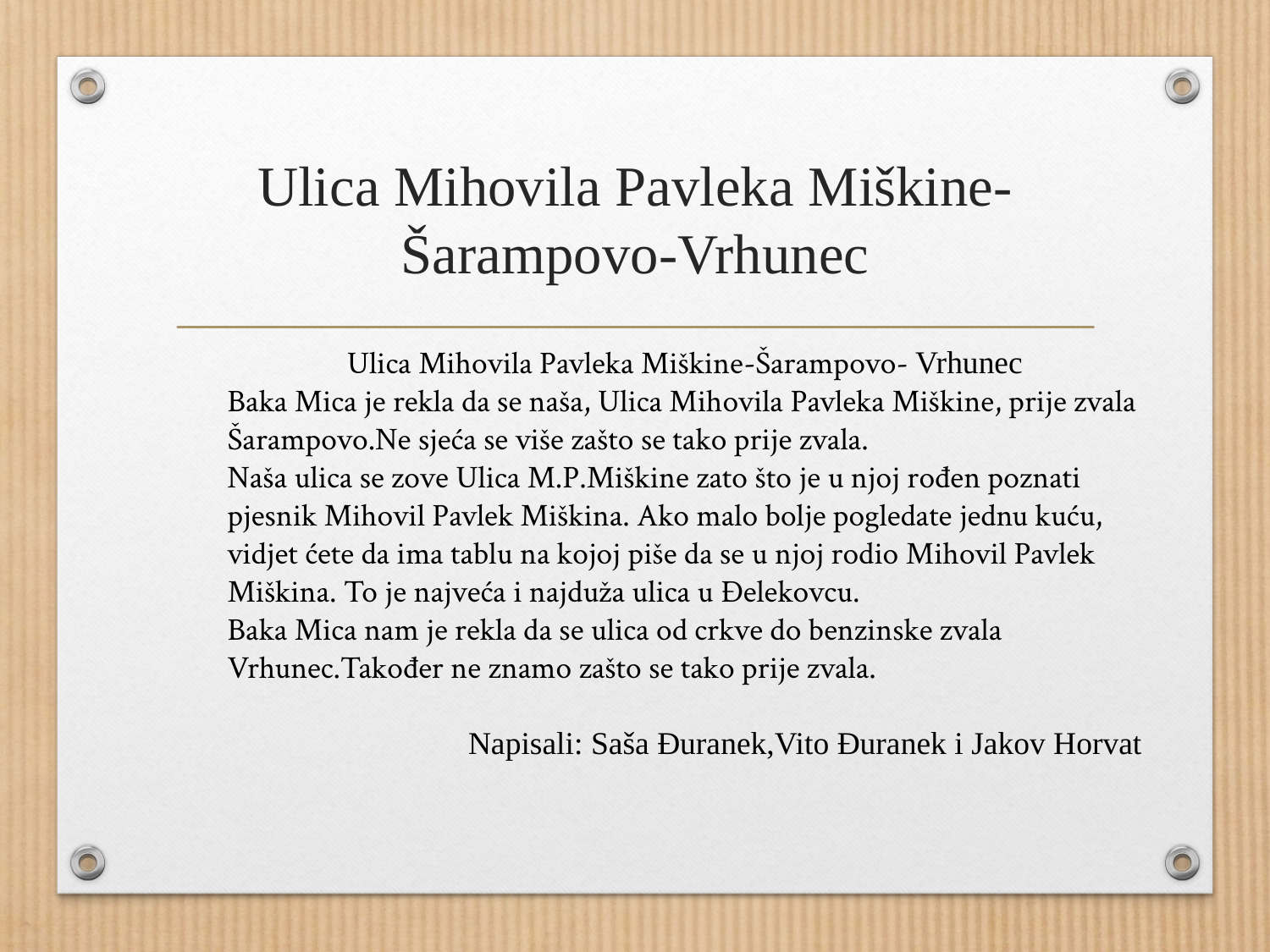

# Ulica Mihovila Pavleka Miškine- Šarampovo-Vrhunec

Ulica Mihovila Pavleka Miškine-Šarampovo- Vrhunec
Baka Mica je rekla da se naša, Ulica Mihovila Pavleka Miškine, prije zvala Šarampovo.Ne sjeća se više zašto se tako prije zvala.
Naša ulica se zove Ulica M.P.Miškine zato što je u njoj rođen poznati pjesnik Mihovil Pavlek Miškina. Ako malo bolje pogledate jednu kuću, vidjet ćete da ima tablu na kojoj piše da se u njoj rodio Mihovil Pavlek Miškina. To je najveća i najduža ulica u Đelekovcu.
Baka Mica nam je rekla da se ulica od crkve do benzinske zvala Vrhunec.Također ne znamo zašto se tako prije zvala.

Napisali: Saša Đuranek,Vito Đuranek i Jakov Horvat